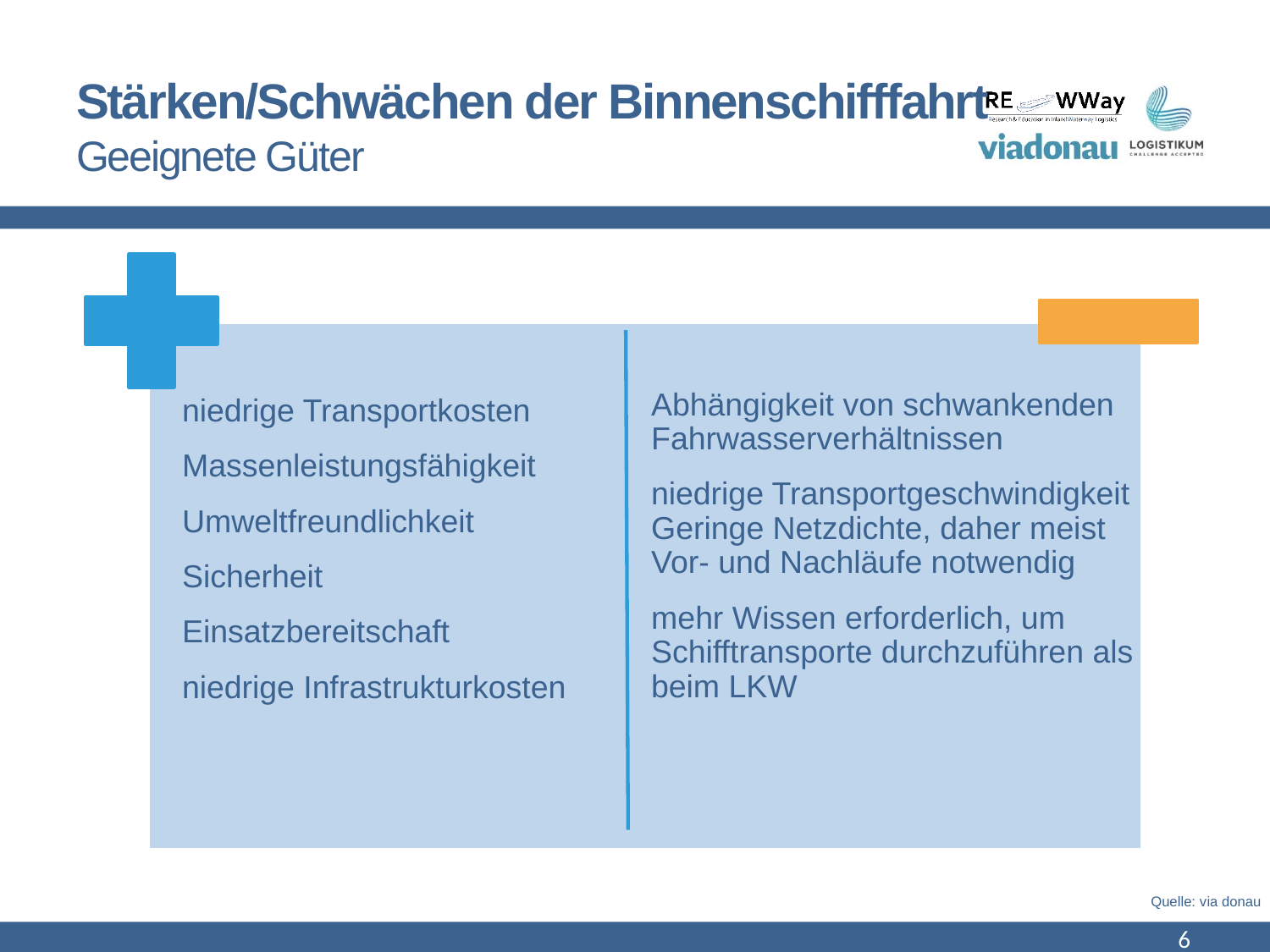

# Stärken/Schwächen der Binnenschifffahrt Geeignete Güter
niedrige Transportkosten
Massenleistungsfähigkeit
Umweltfreundlichkeit
Sicherheit
Einsatzbereitschaft
niedrige Infrastrukturkosten
Abhängigkeit von schwankenden
Fahrwasserverhältnissen
niedrige Transportgeschwindigkeit
Geringe Netzdichte, daher meist Vor- und Nachläufe notwendig
mehr Wissen erforderlich, um Schifftransporte durchzuführen als beim LKW
Quelle: via donau
6